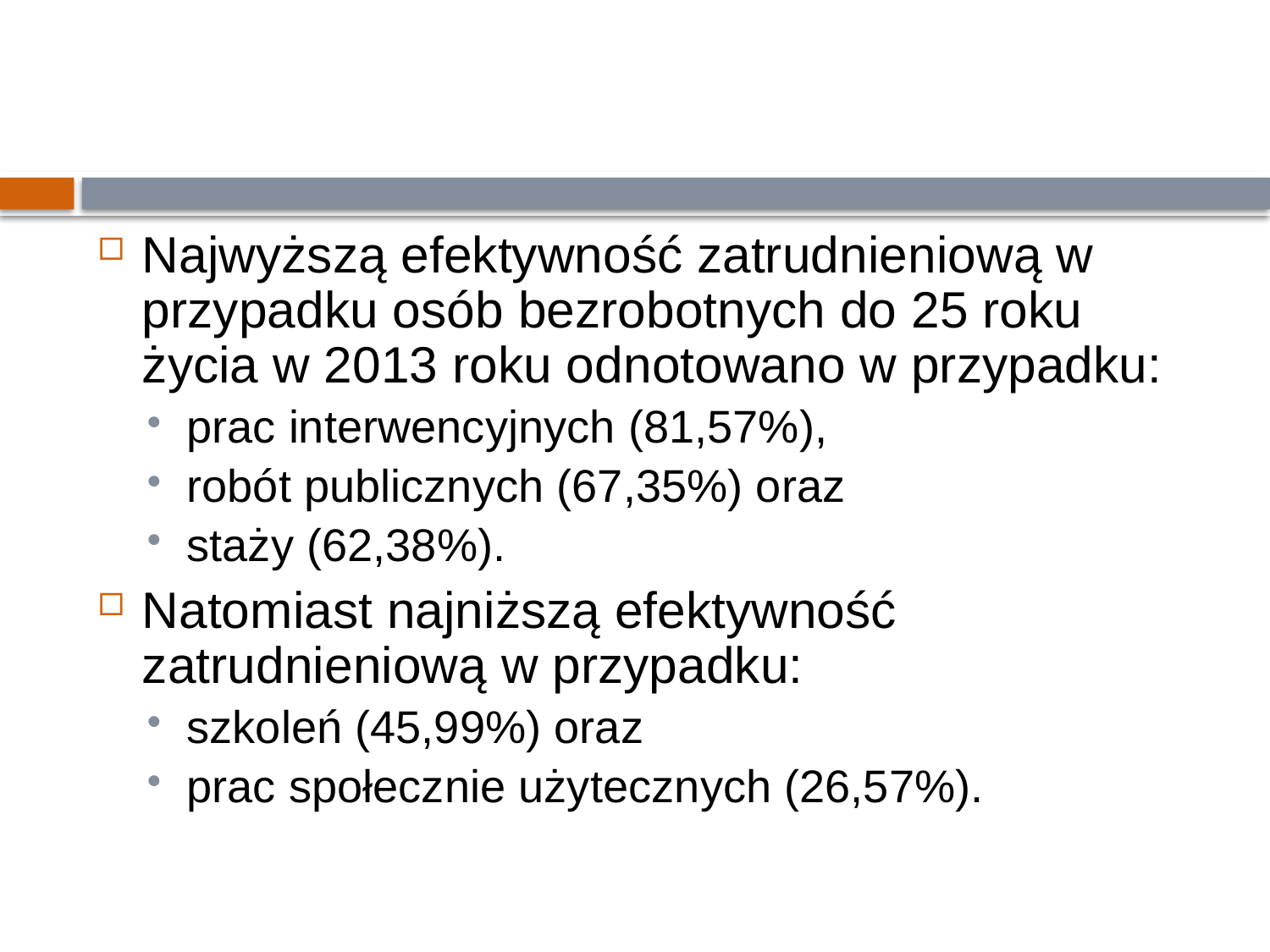

#
Najwyższą efektywność zatrudnieniową w przypadku osób bezrobotnych do 25 roku życia w 2013 roku odnotowano w przypadku:
prac interwencyjnych (81,57%),
robót publicznych (67,35%) oraz
staży (62,38%).
Natomiast najniższą efektywność zatrudnieniową w przypadku:
szkoleń (45,99%) oraz
prac społecznie użytecznych (26,57%).